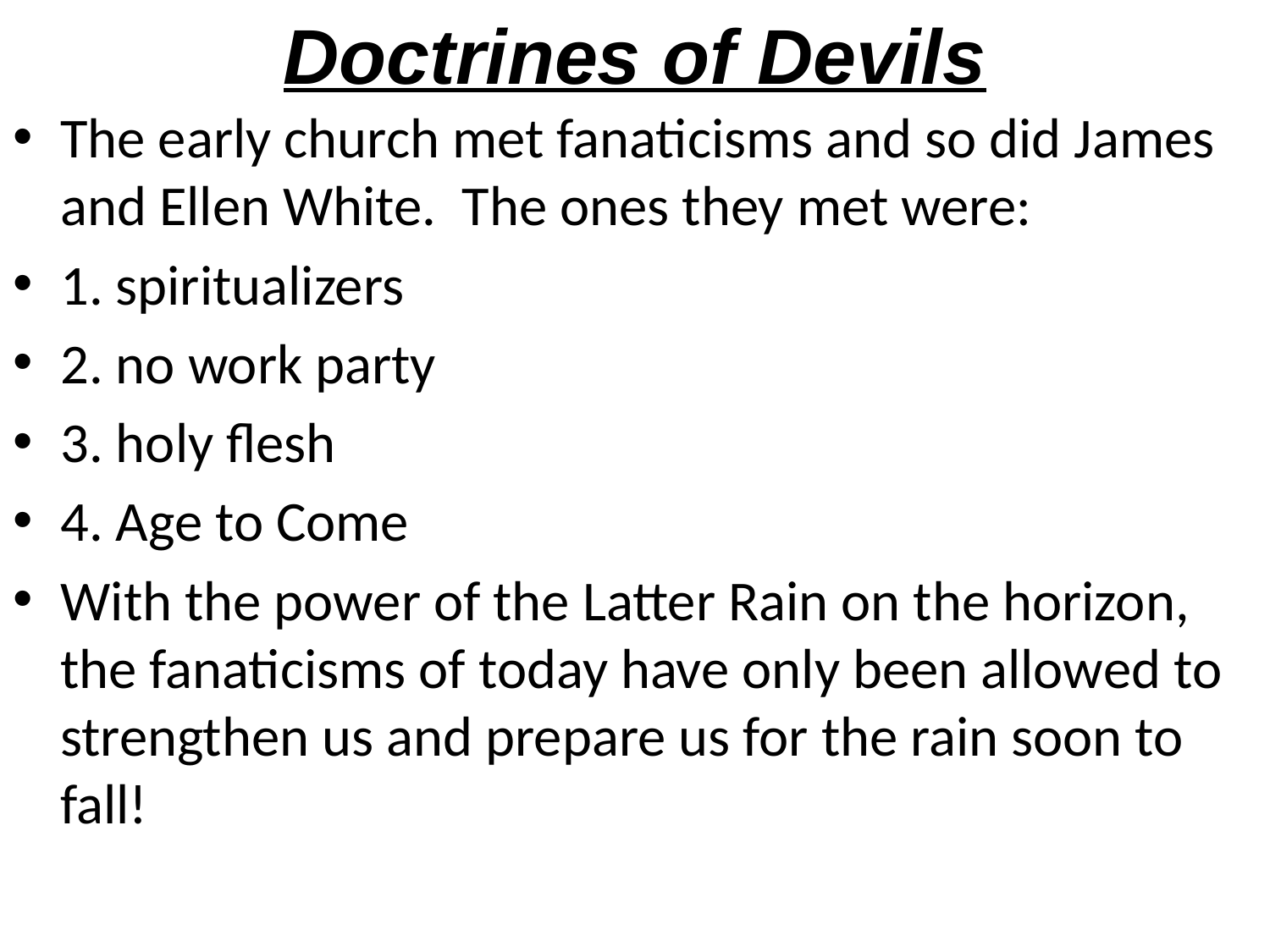

# Doctrines of Devils
The early church met fanaticisms and so did James and Ellen White.  The ones they met were:
1. spiritualizers
2. no work party
3. holy flesh
4. Age to Come
With the power of the Latter Rain on the horizon, the fanaticisms of today have only been allowed to strengthen us and prepare us for the rain soon to fall!